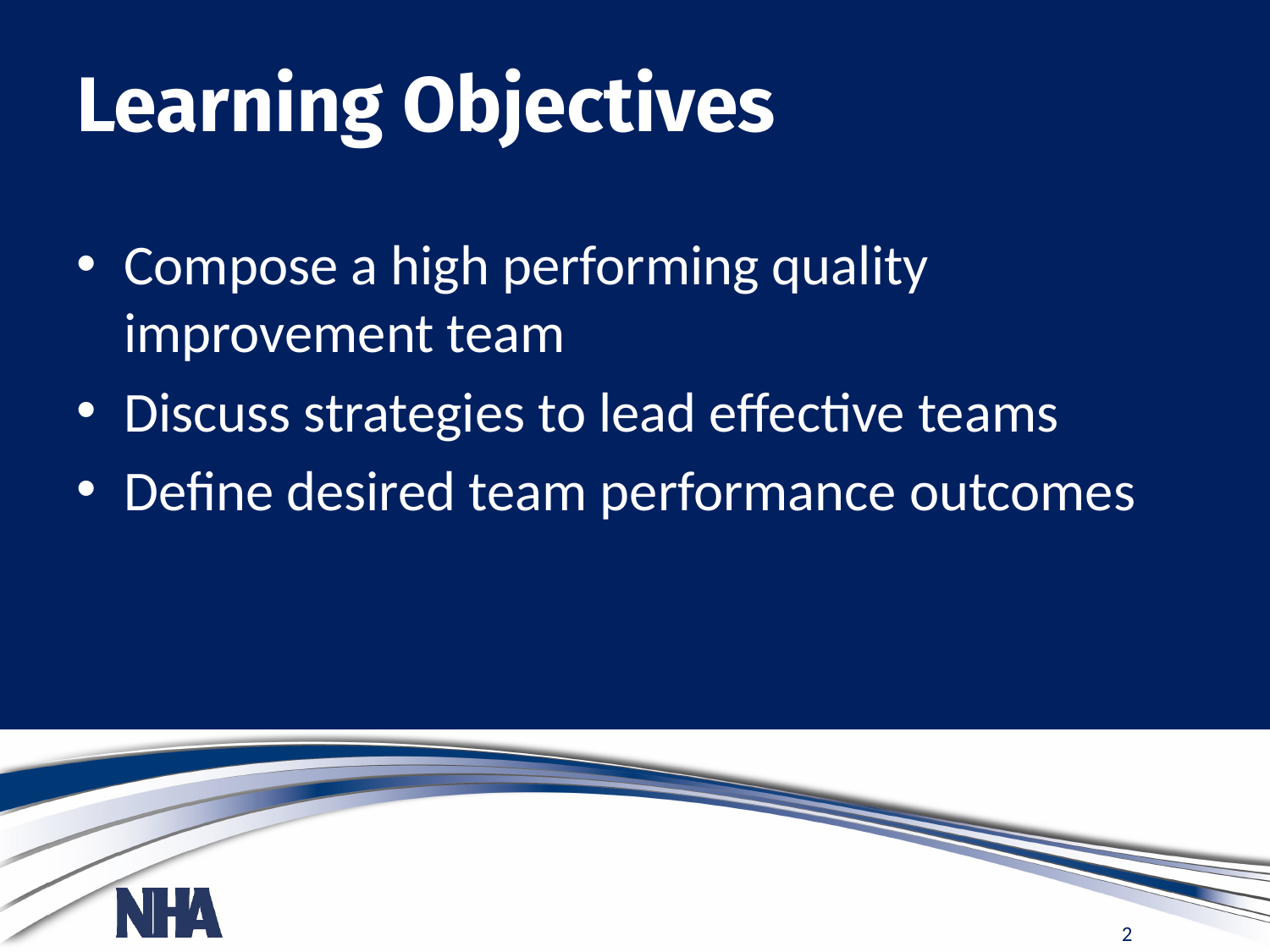

# Learning Objectives
Compose a high performing quality improvement team
Discuss strategies to lead effective teams
Define desired team performance outcomes